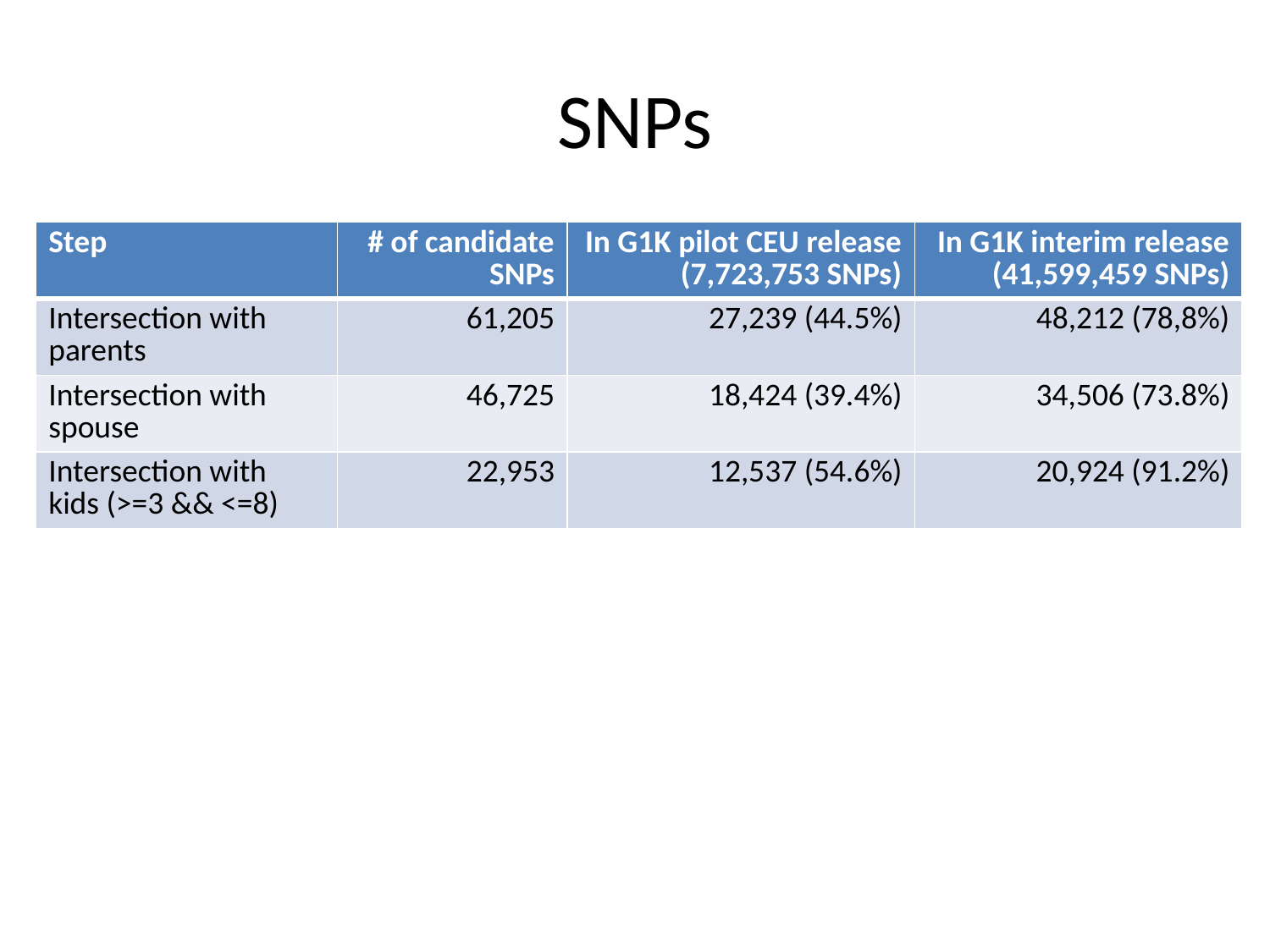

# SNPs
| Step | # of candidate SNPs | In G1K pilot CEU release (7,723,753 SNPs) | In G1K interim release (41,599,459 SNPs) |
| --- | --- | --- | --- |
| Intersection with parents | 61,205 | 27,239 (44.5%) | 48,212 (78,8%) |
| Intersection with spouse | 46,725 | 18,424 (39.4%) | 34,506 (73.8%) |
| Intersection with kids (>=3 && <=8) | 22,953 | 12,537 (54.6%) | 20,924 (91.2%) |